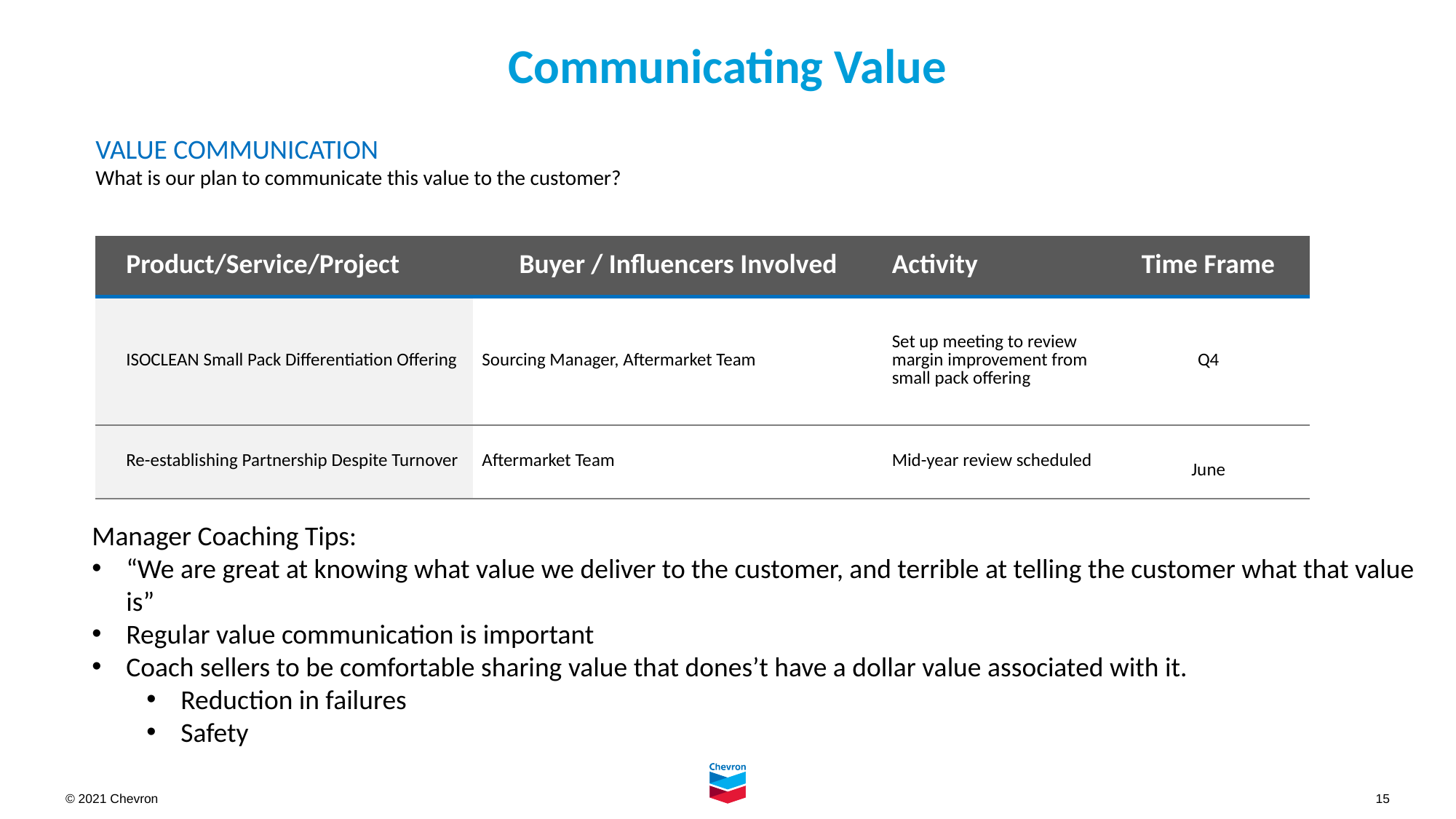

# Communicating Value
VALUE COMMUNICATION
What is our plan to communicate this value to the customer?
| Product/Service/Project | Buyer / Influencers Involved | Activity | Time Frame |
| --- | --- | --- | --- |
| ISOCLEAN Small Pack Differentiation Offering | Sourcing Manager, Aftermarket Team | Set up meeting to review margin improvement from small pack offering | Q4 |
| Re-establishing Partnership Despite Turnover | Aftermarket Team | Mid-year review scheduled | June |
Manager Coaching Tips:
“We are great at knowing what value we deliver to the customer, and terrible at telling the customer what that value is”
Regular value communication is important
Coach sellers to be comfortable sharing value that dones’t have a dollar value associated with it.
Reduction in failures
Safety